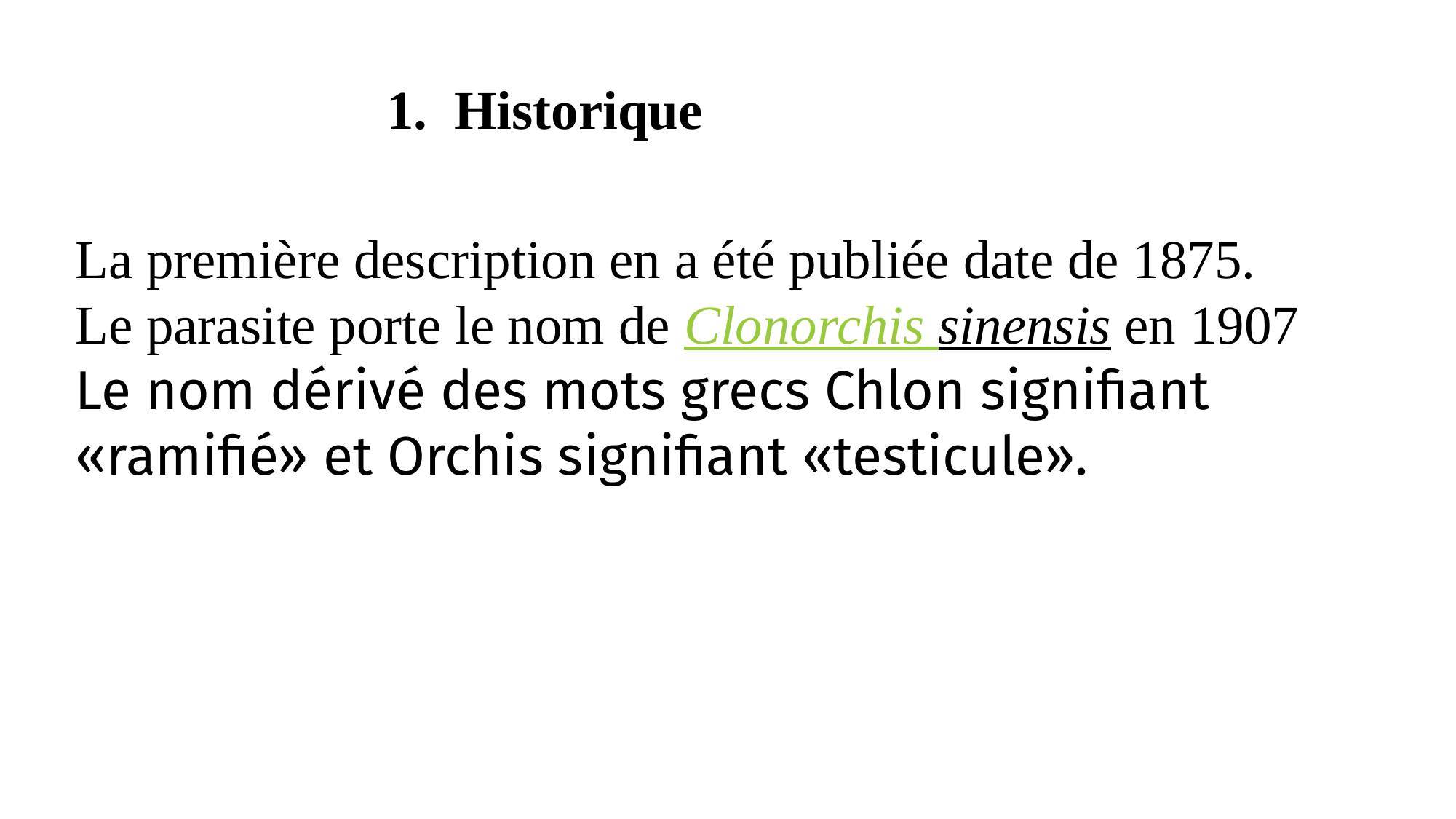

1.  Historique
La première description en a été publiée date de 1875.
Le parasite porte le nom de Clonorchis sinensis en 1907
Le nom dérivé des mots grecs Chlon signifiant «ramifié» et Orchis signifiant «testicule».